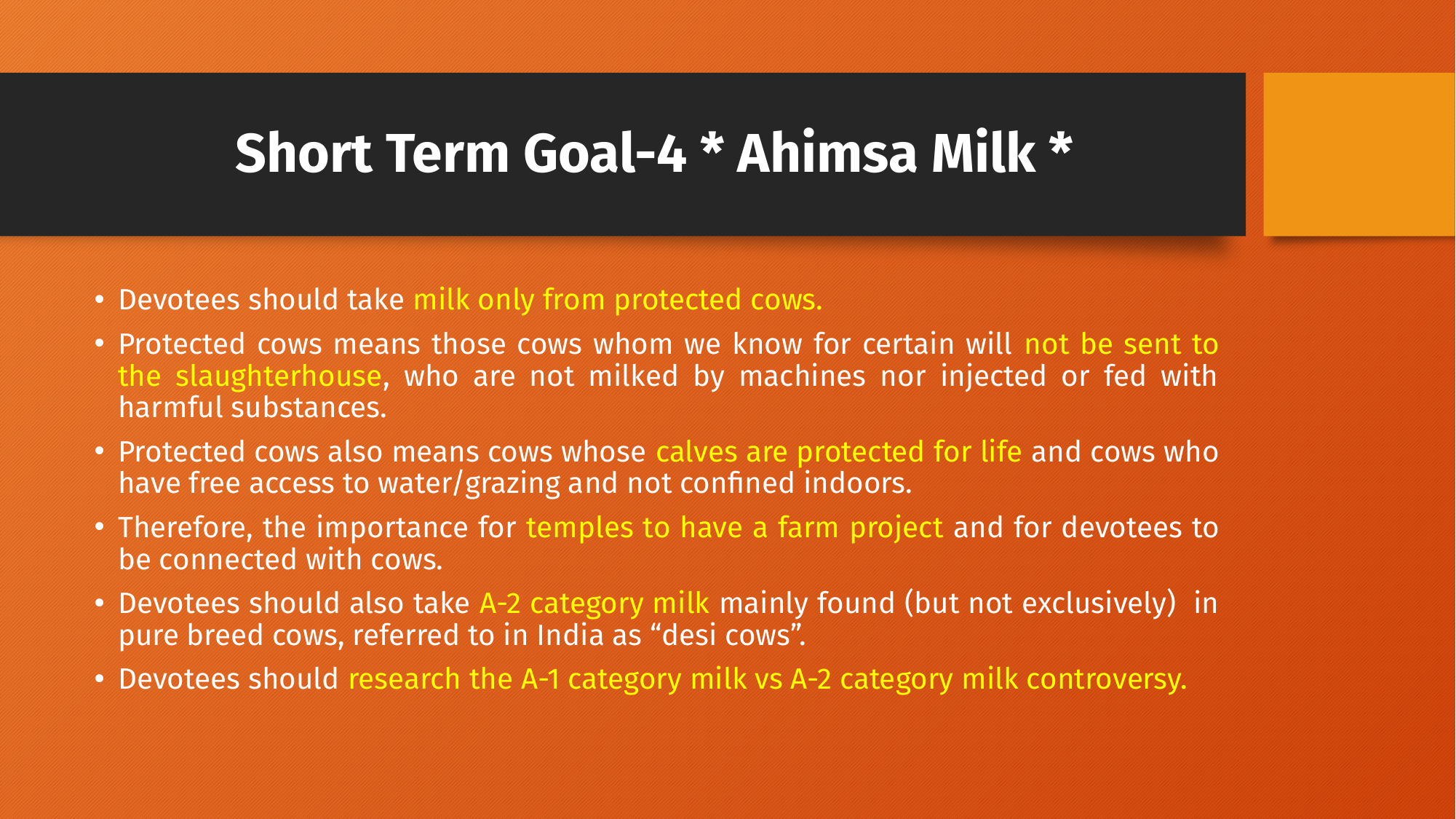

# Short Term Goal-4 * Ahimsa Milk *
Devotees should take milk only from protected cows.
Protected cows means those cows whom we know for certain will not be sent to the slaughterhouse, who are not milked by machines nor injected or fed with harmful substances.
Protected cows also means cows whose calves are protected for life and cows who have free access to water/grazing and not confined indoors.
Therefore, the importance for temples to have a farm project and for devotees to be connected with cows.
Devotees should also take A-2 category milk mainly found (but not exclusively)  in pure breed cows, referred to in India as “desi cows”.
Devotees should research the A-1 category milk vs A-2 category milk controversy.